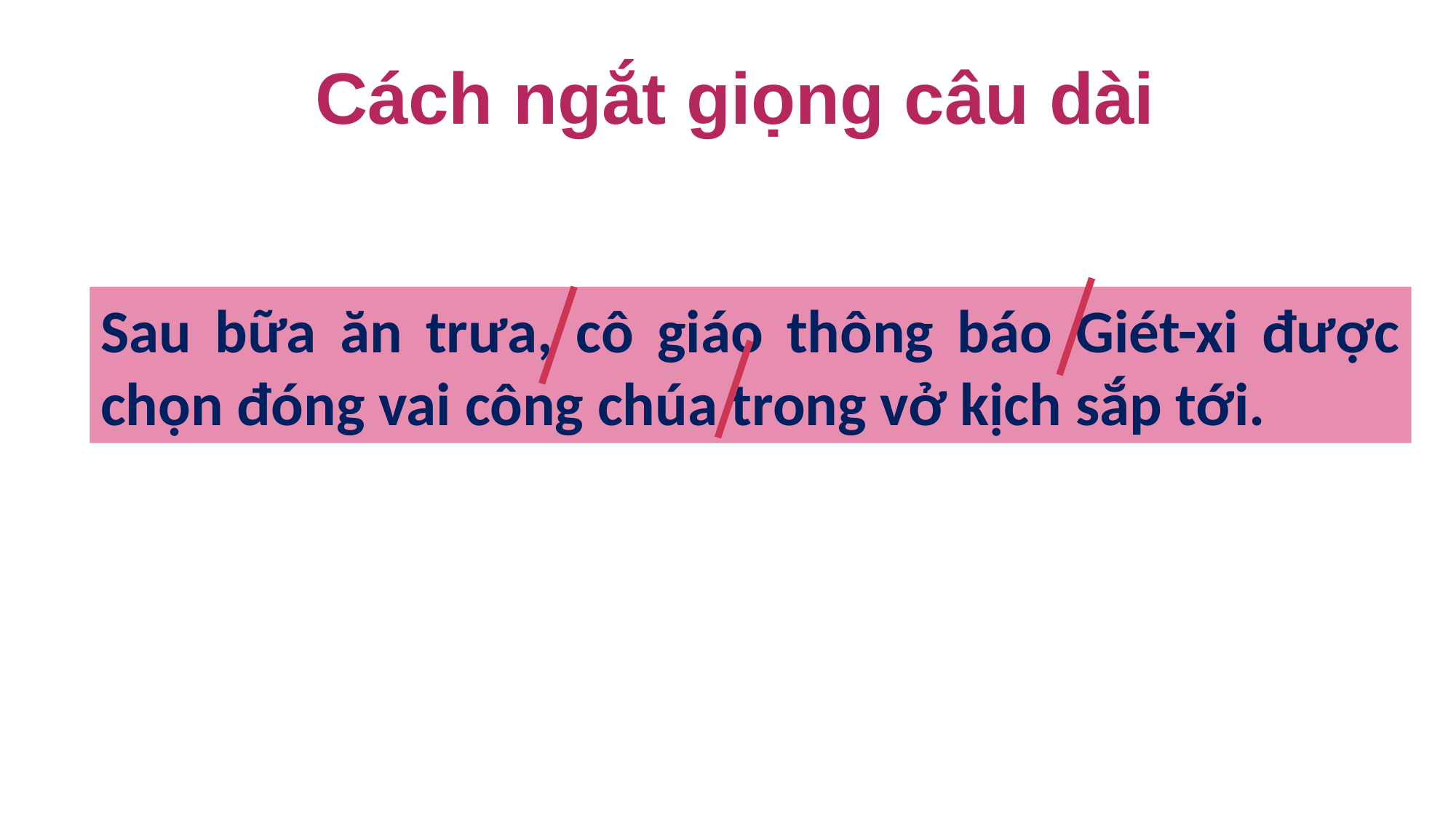

Cách ngắt giọng câu dài
Sau bữa ăn trưa, cô giáo thông báo Giét-xi được chọn đóng vai công chúa trong vở kịch sắp tới.